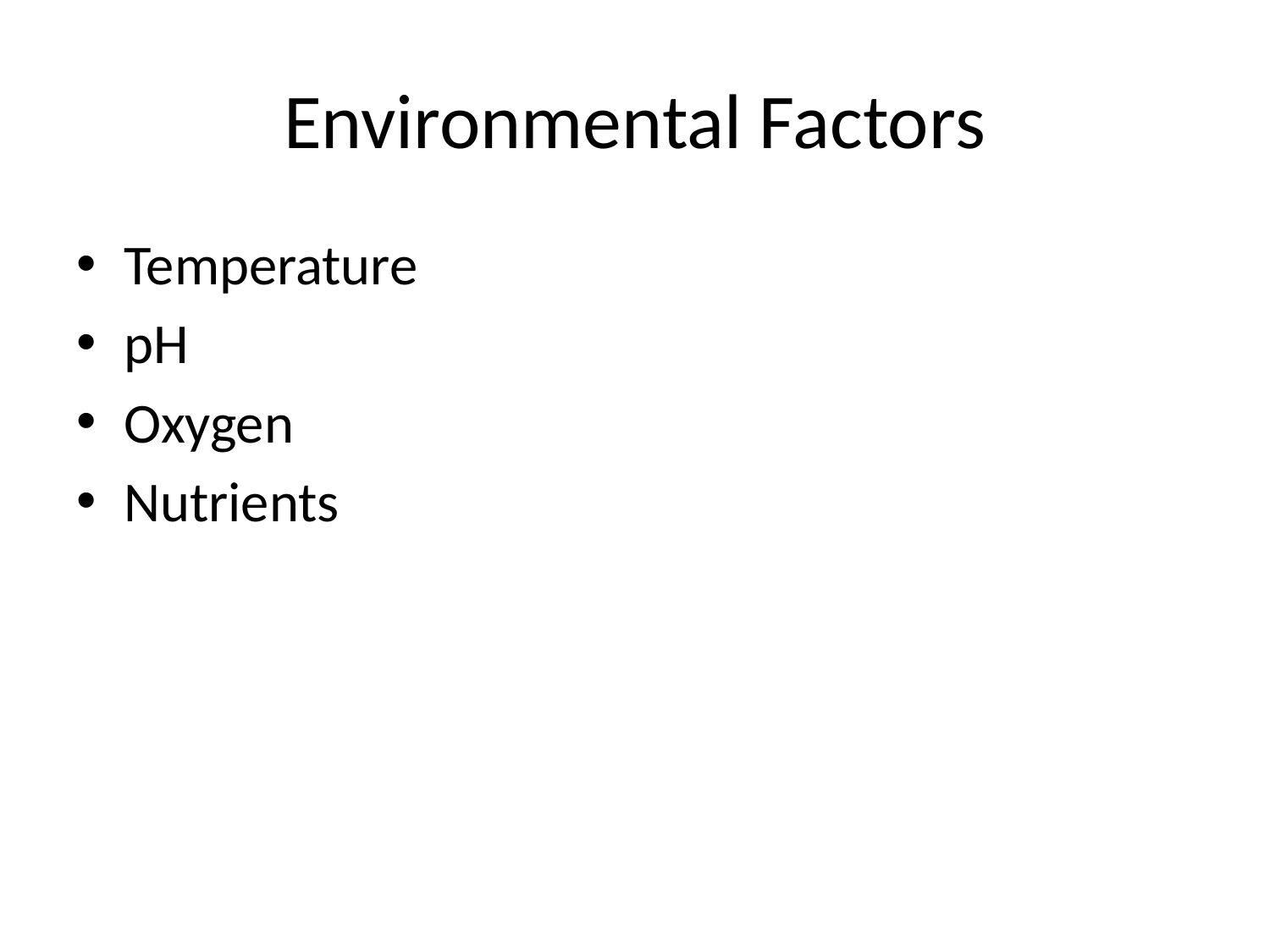

# Environmental Factors
Temperature
pH
Oxygen
Nutrients